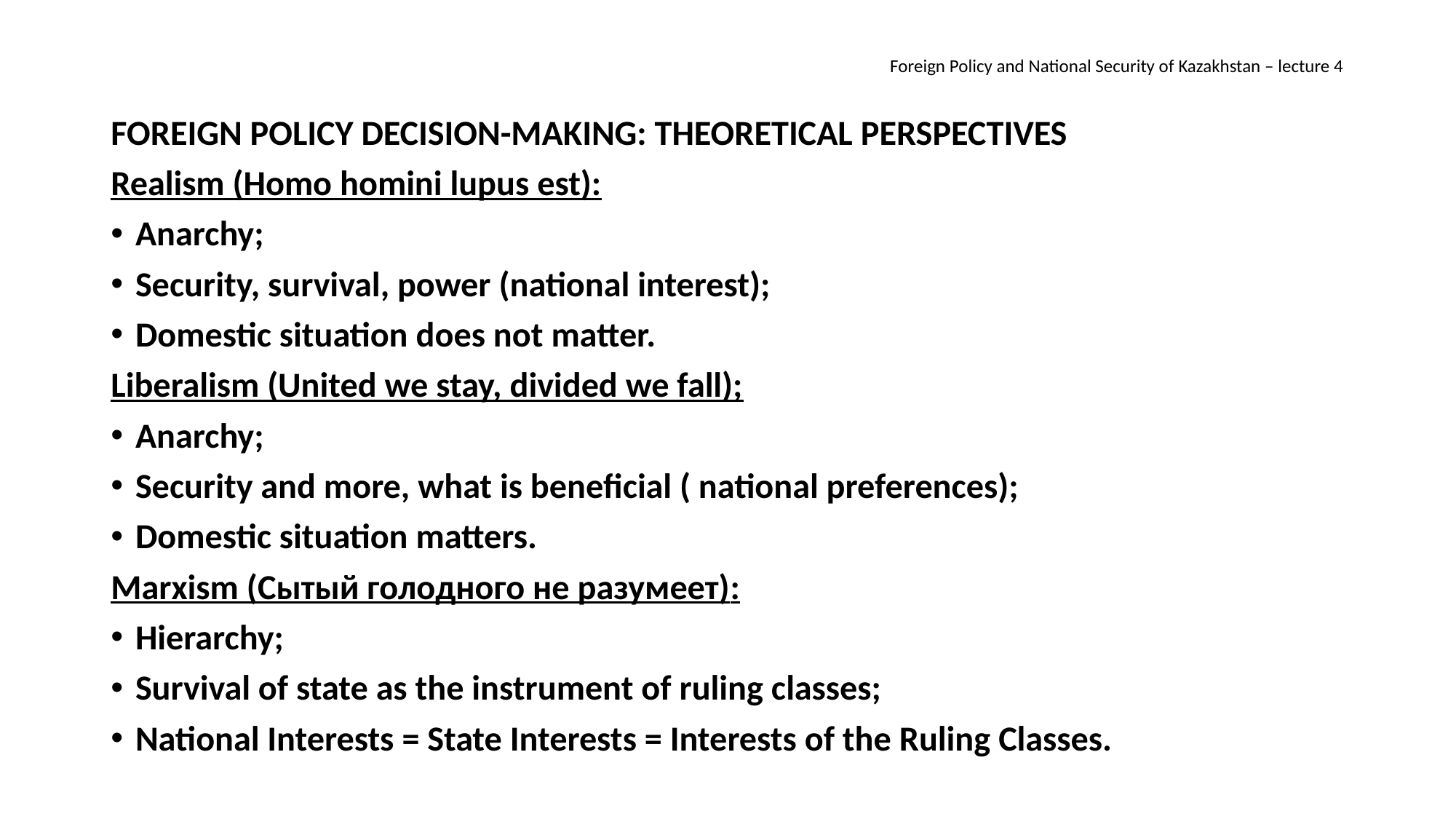

# Foreign Policy and National Security of Kazakhstan – lecture 4
Foreign Policy Decision-making: Theoretical Perspectives
Realism (Homo homini lupus est):
Anarchy;
Security, survival, power (national interest);
Domestic situation does not matter.
Liberalism (United we stay, divided we fall);
Anarchy;
Security and more, what is beneficial ( national preferences);
Domestic situation matters.
Marxism (Сытый голодного не разумеет):
Hierarchy;
Survival of state as the instrument of ruling classes;
National Interests = State Interests = Interests of the Ruling Classes.